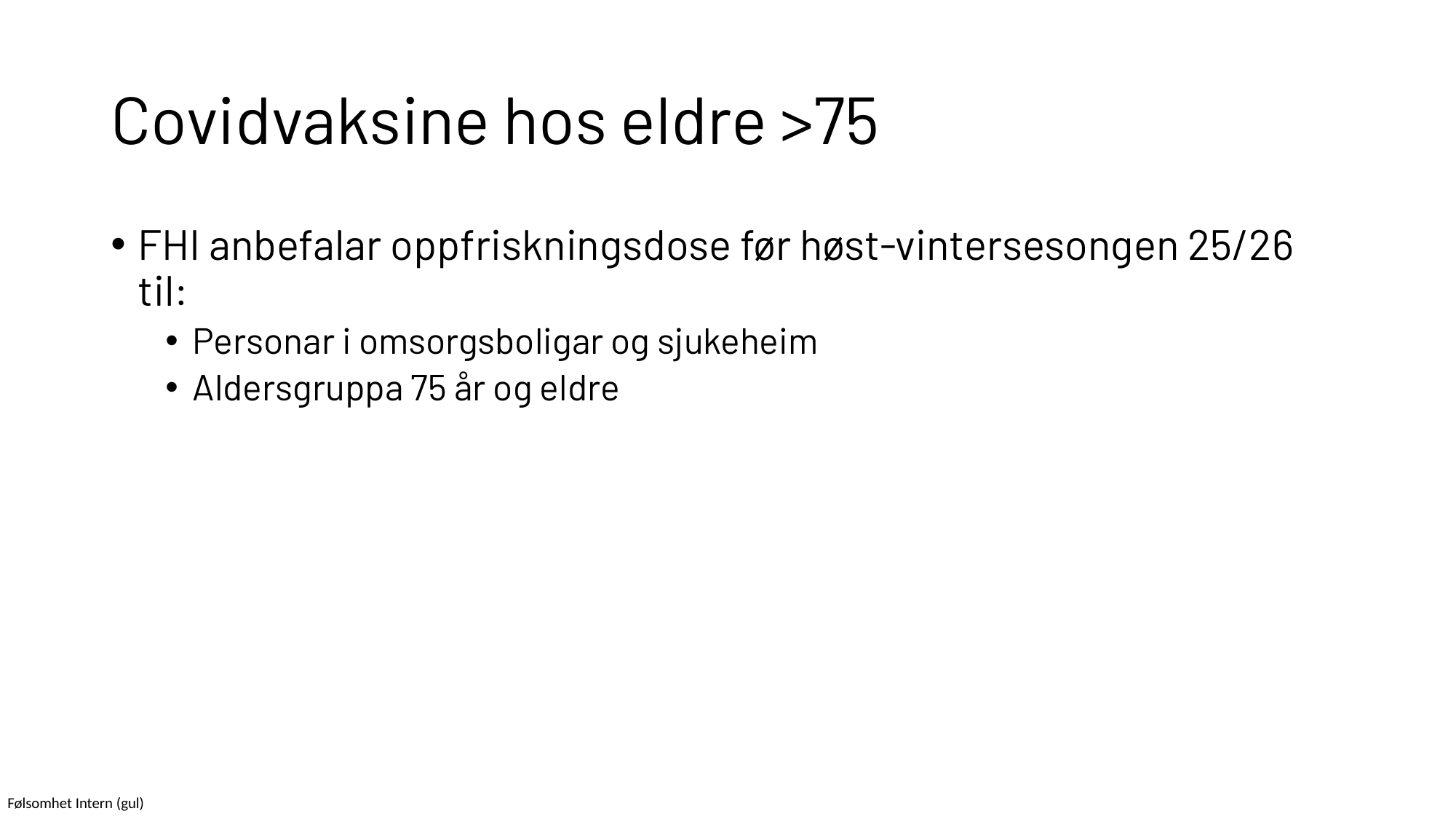

# Covidvaksine hos eldre >75
FHI anbefalar oppfriskningsdose før høst-vintersesongen 25/26 til:
Personar i omsorgsboligar og sjukeheim
Aldersgruppa 75 år og eldre